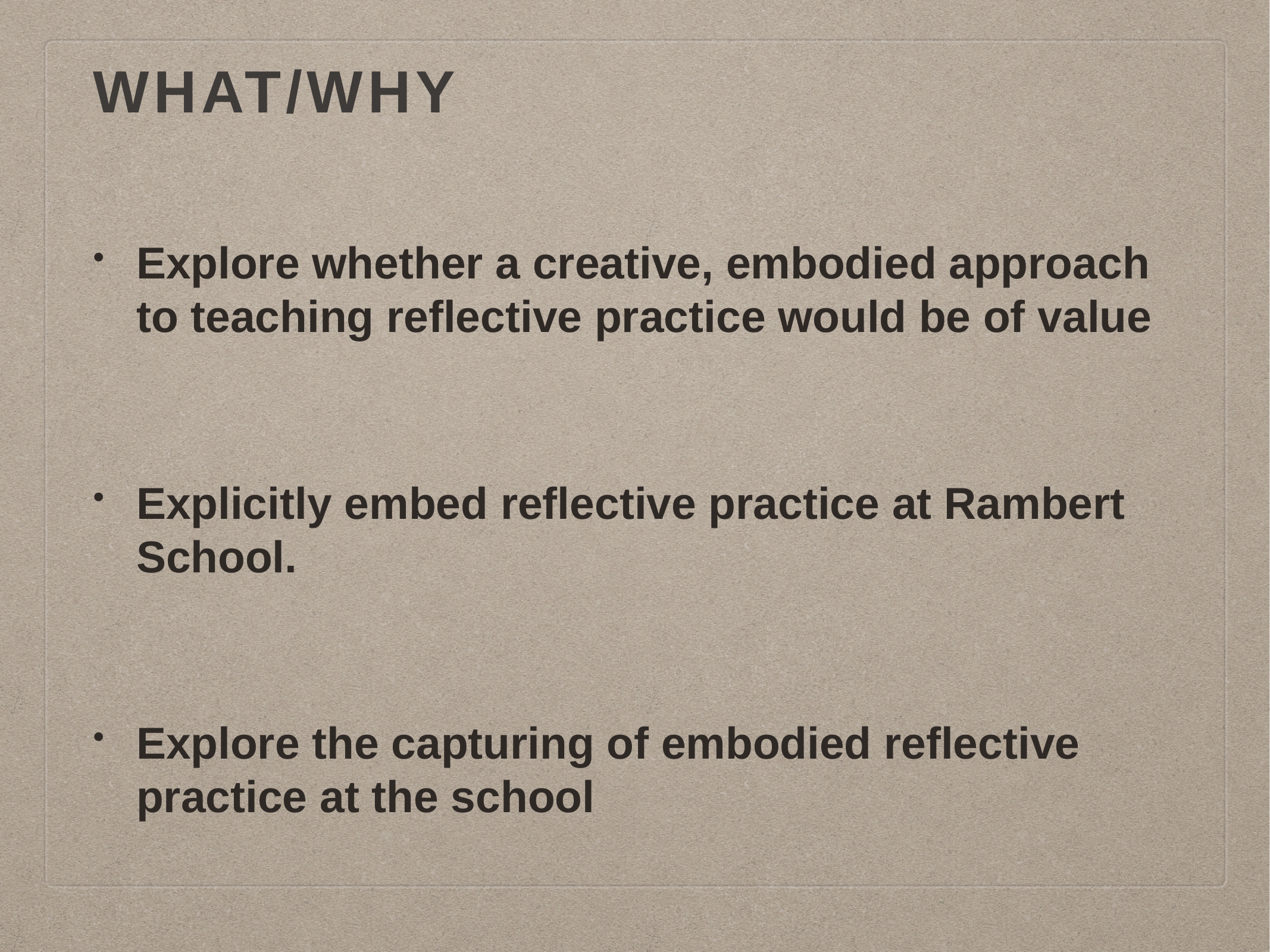

# What/why
Explore whether a creative, embodied approach to teaching reflective practice would be of value

Explicitly embed reflective practice at Rambert School.

Explore the capturing of embodied reflective practice at the school